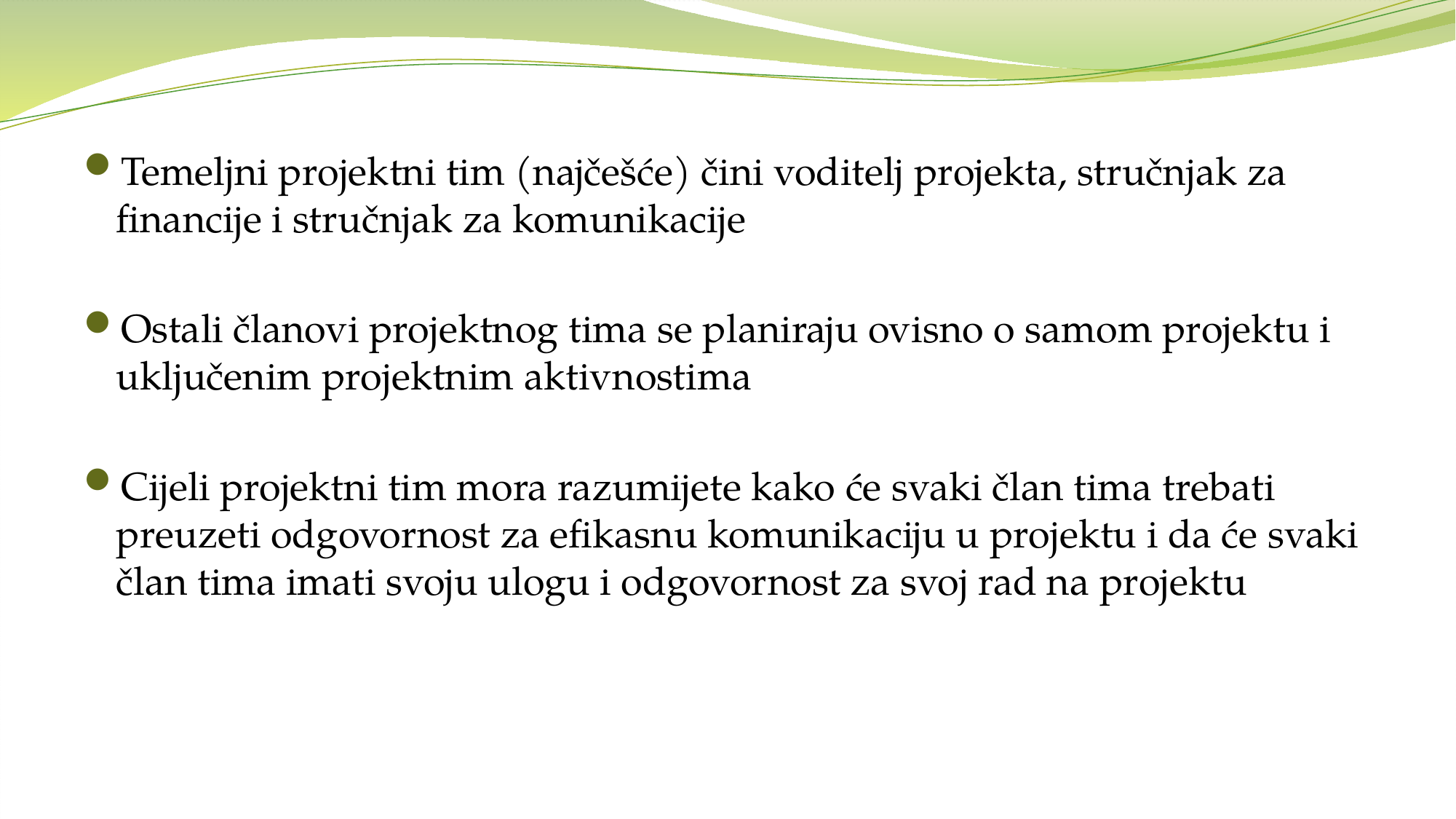

Temeljni projektni tim (najčešće) čini voditelj projekta, stručnjak za financije i stručnjak za komunikacije

Ostali članovi projektnog tima se planiraju ovisno o samom projektu i uključenim projektnim aktivnostima

Cijeli projektni tim mora razumijete kako će svaki član tima trebati preuzeti odgovornost za efikasnu komunikaciju u projektu i da će svaki član tima imati svoju ulogu i odgovornost za svoj rad na projektu